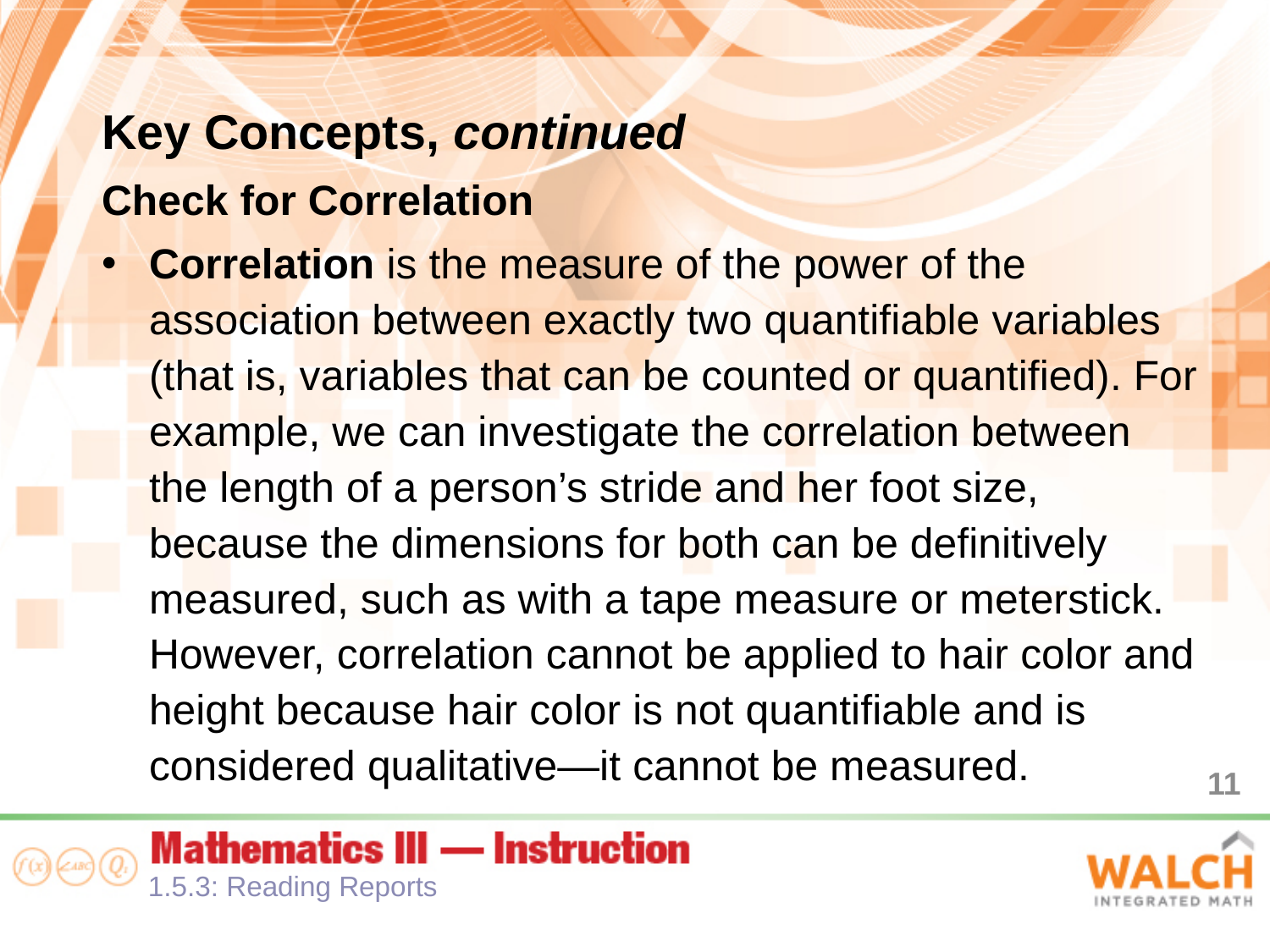

Key Concepts, continued
Check for Correlation
Correlation is the measure of the power of the association between exactly two quantifiable variables (that is, variables that can be counted or quantified). For example, we can investigate the correlation between the length of a person’s stride and her foot size, because the dimensions for both can be definitively measured, such as with a tape measure or meterstick. However, correlation cannot be applied to hair color and height because hair color is not quantifiable and is considered qualitative—it cannot be measured.
11
1.5.3: Reading Reports